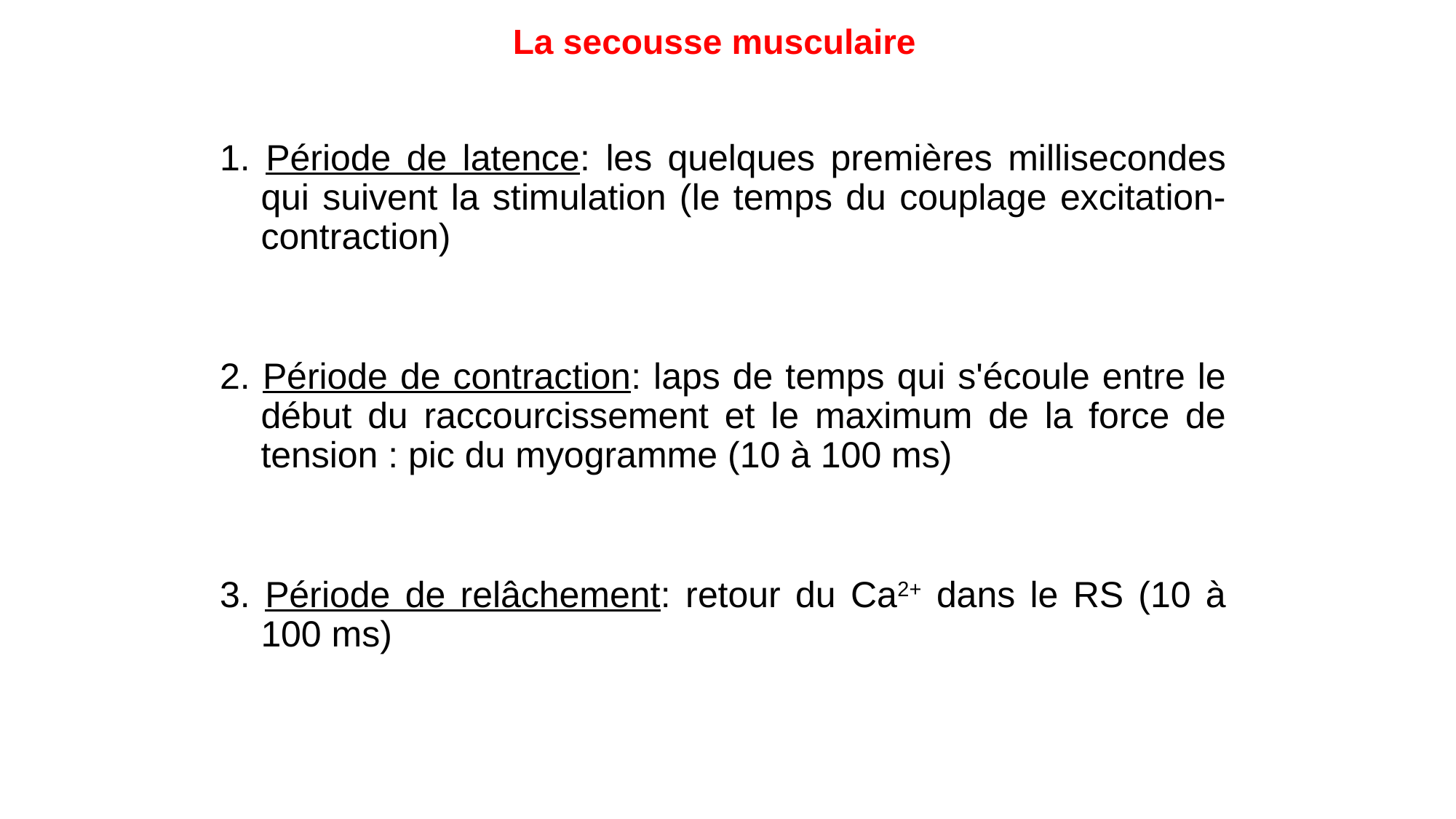

La secousse musculaire

1. Période de latence: les quelques premières millisecondes qui suivent la stimulation (le temps du couplage excitation-contraction)

2. Période de contraction: laps de temps qui s'écoule entre le début du raccourcissement et le maximum de la force de tension : pic du myogramme (10 à 100 ms)

3. Période de relâchement: retour du Ca2+ dans le RS (10 à 100 ms)